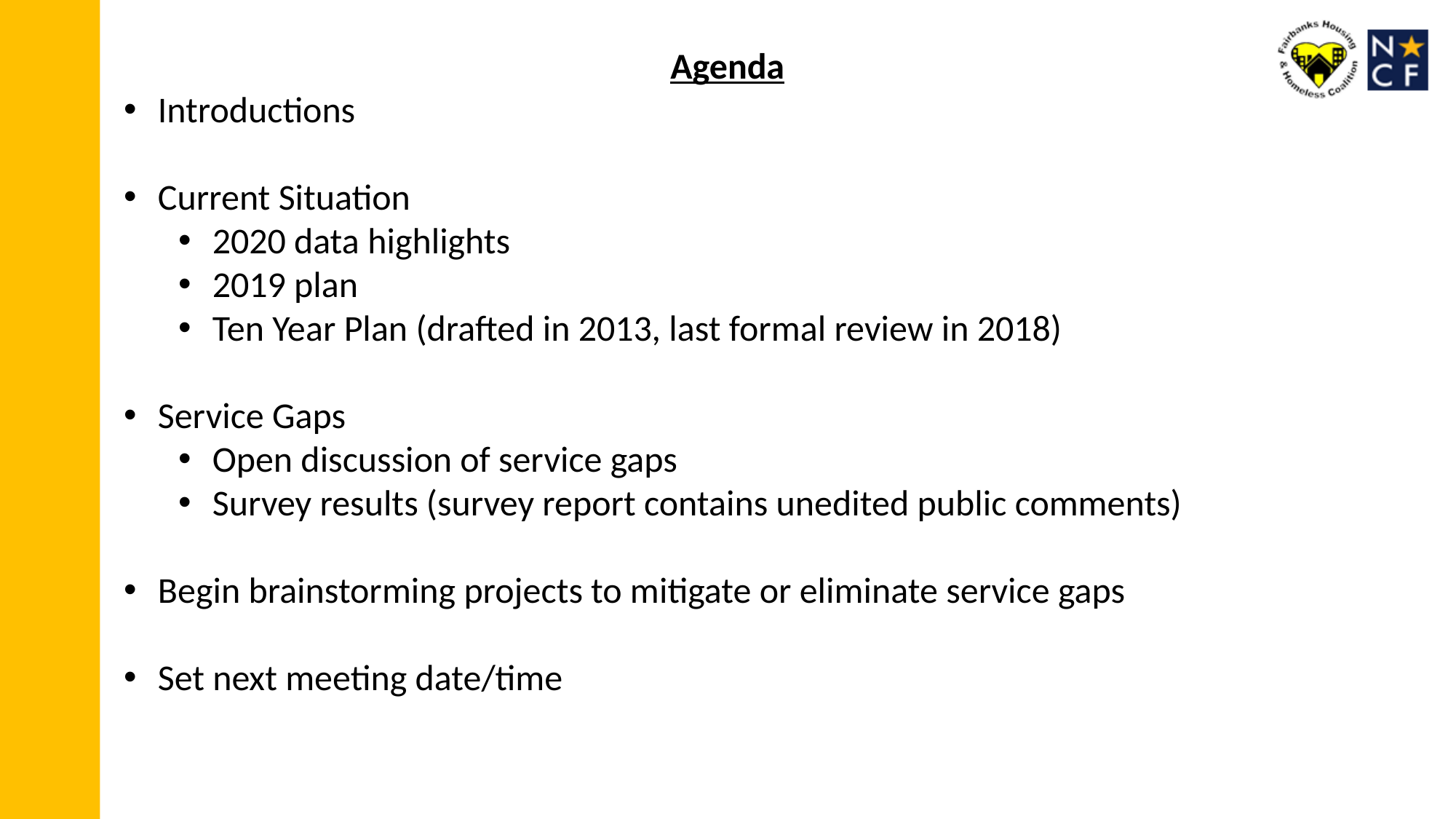

Agenda
Introductions

Current Situation
2020 data highlights
2019 plan
Ten Year Plan (drafted in 2013, last formal review in 2018)

Service Gaps
Open discussion of service gaps
Survey results (survey report contains unedited public comments)

Begin brainstorming projects to mitigate or eliminate service gaps

Set next meeting date/time